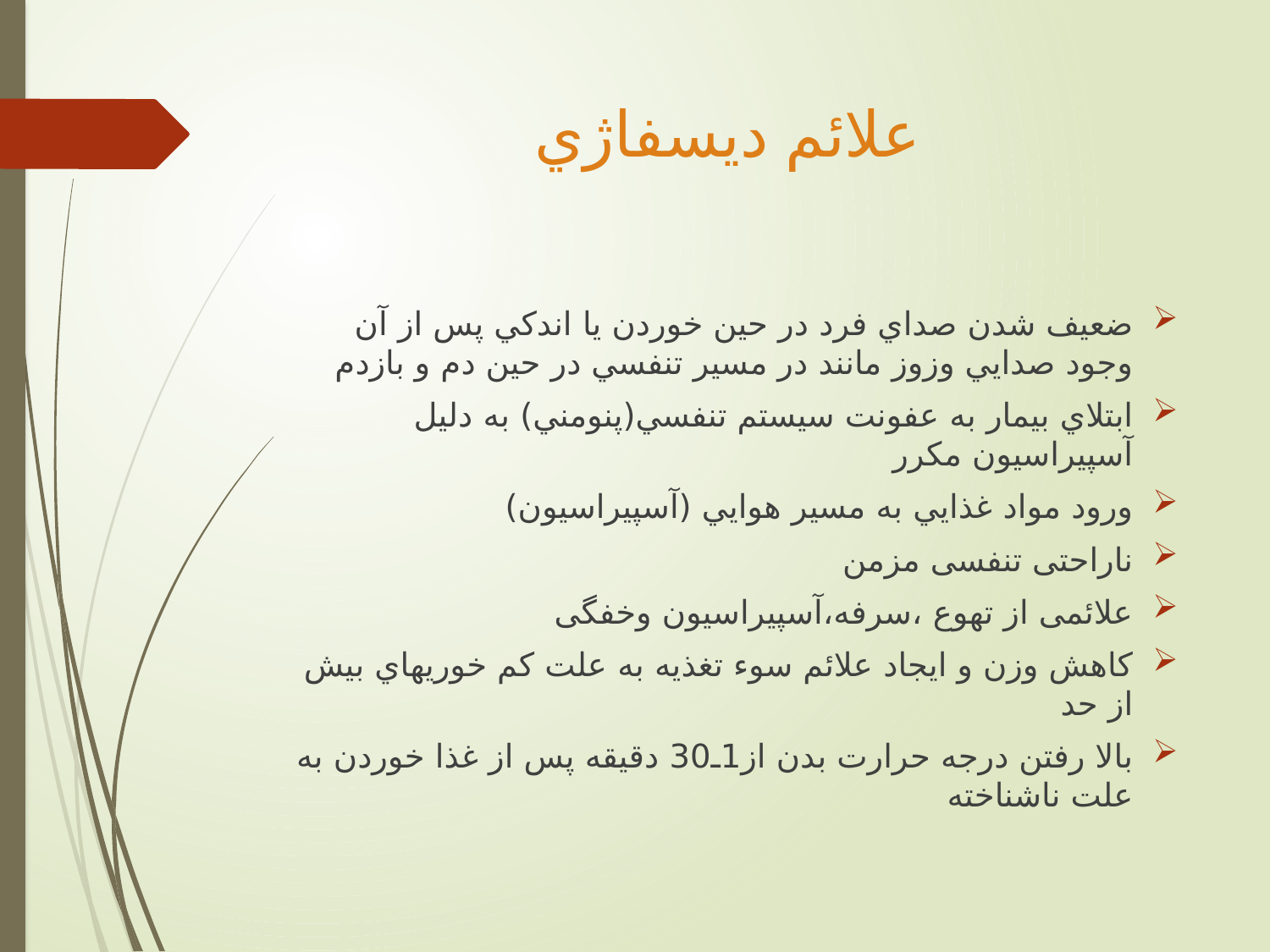

# علائم ديسفاژي
ضعيف شدن صداي فرد در حين خوردن يا اندكي پس از آن وجود صدايي وزوز مانند در مسير تنفسي در حين دم و بازدم
ابتلاي بيمار به عفونت سيستم تنفسي(پنومني) به دليل آسپيراسيون مكرر
ورود مواد غذايي به مسير هوايي (آسپيراسيون)
ناراحتی تنفسی مزمن
علائمی از تهوع ،سرفه،آسپیراسیون وخفگی
كاهش وزن و ايجاد علائم سوء تغذيه به علت كم خوريهاي بيش از حد
بالا رفتن درجه حرارت بدن از1ـ30 دقيقه پس از غذا خوردن به علت ناشناخته